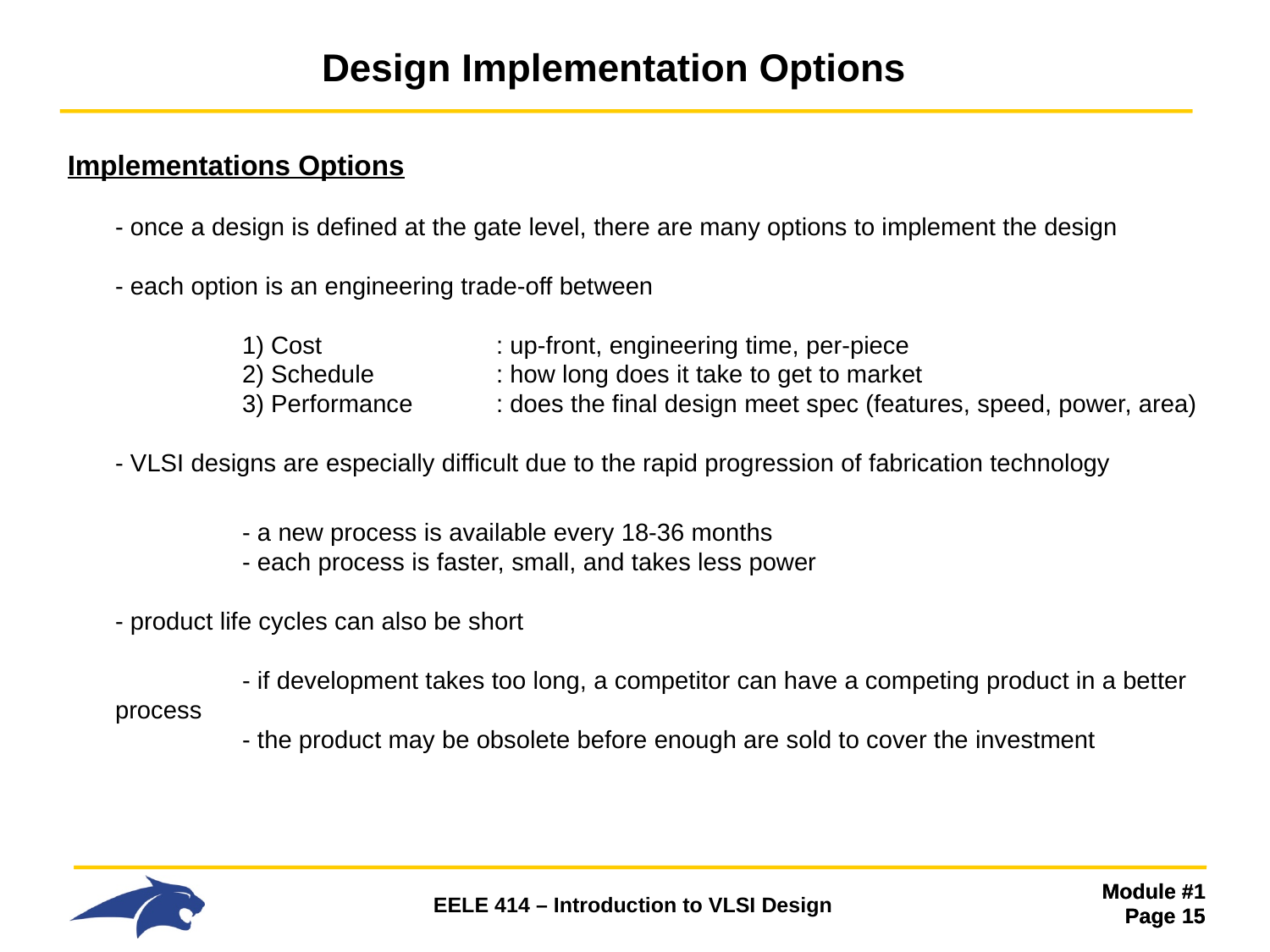

# Design Implementation Options
Implementations Options
- once a design is defined at the gate level, there are many options to implement the design
- each option is an engineering trade-off between
 	1) Cost		: up-front, engineering time, per-piece
 	2) Schedule	: how long does it take to get to market
 	3) Performance	: does the final design meet spec (features, speed, power, area)
- VLSI designs are especially difficult due to the rapid progression of fabrication technology

 		- a new process is available every 18-36 months
 	- each process is faster, small, and takes less power
- product life cycles can also be short
 	- if development takes too long, a competitor can have a competing product in a better process
 	- the product may be obsolete before enough are sold to cover the investment